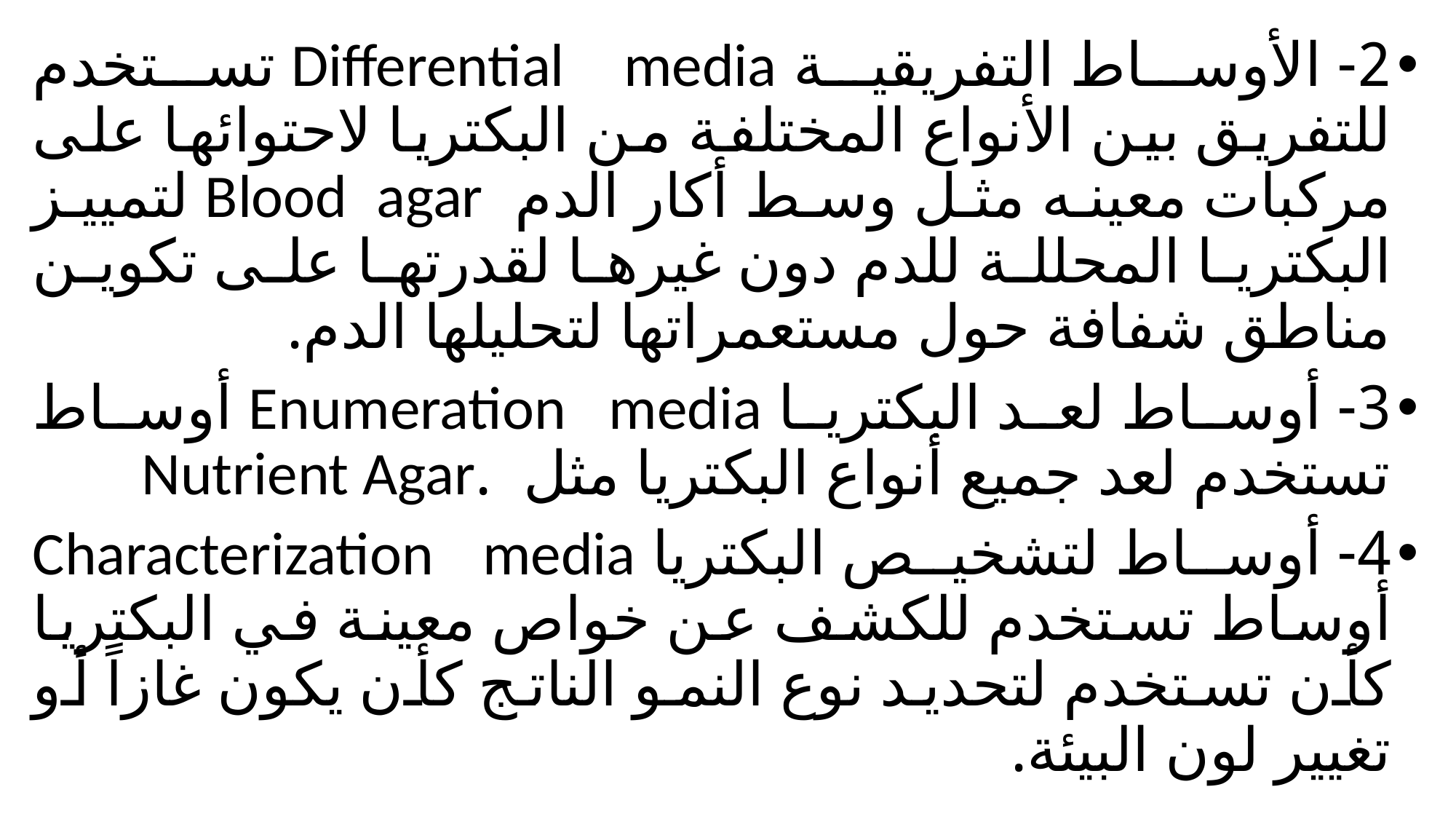

2- الأوساط التفريقية Differential media تستخدم للتفريق بين الأنواع المختلفة من البكتريا لاحتوائها على مركبات معينه مثل وسط أكار الدم  Blood agar لتمييز البكتريا المحللة للدم دون غيرها لقدرتها على تكوين مناطق شفافة حول مستعمراتها لتحليلها الدم.
3- أوساط لعد البكتريا Enumeration media أوساط تستخدم لعد جميع أنواع البكتريا مثل  .Nutrient Agar
4- أوساط لتشخيص البكتريا Characterization media أوساط تستخدم للكشف عن خواص معينة في البكتريا كأن تستخدم لتحديد نوع النمو الناتج كأن يكون غازاً أو تغيير لون البيئة.